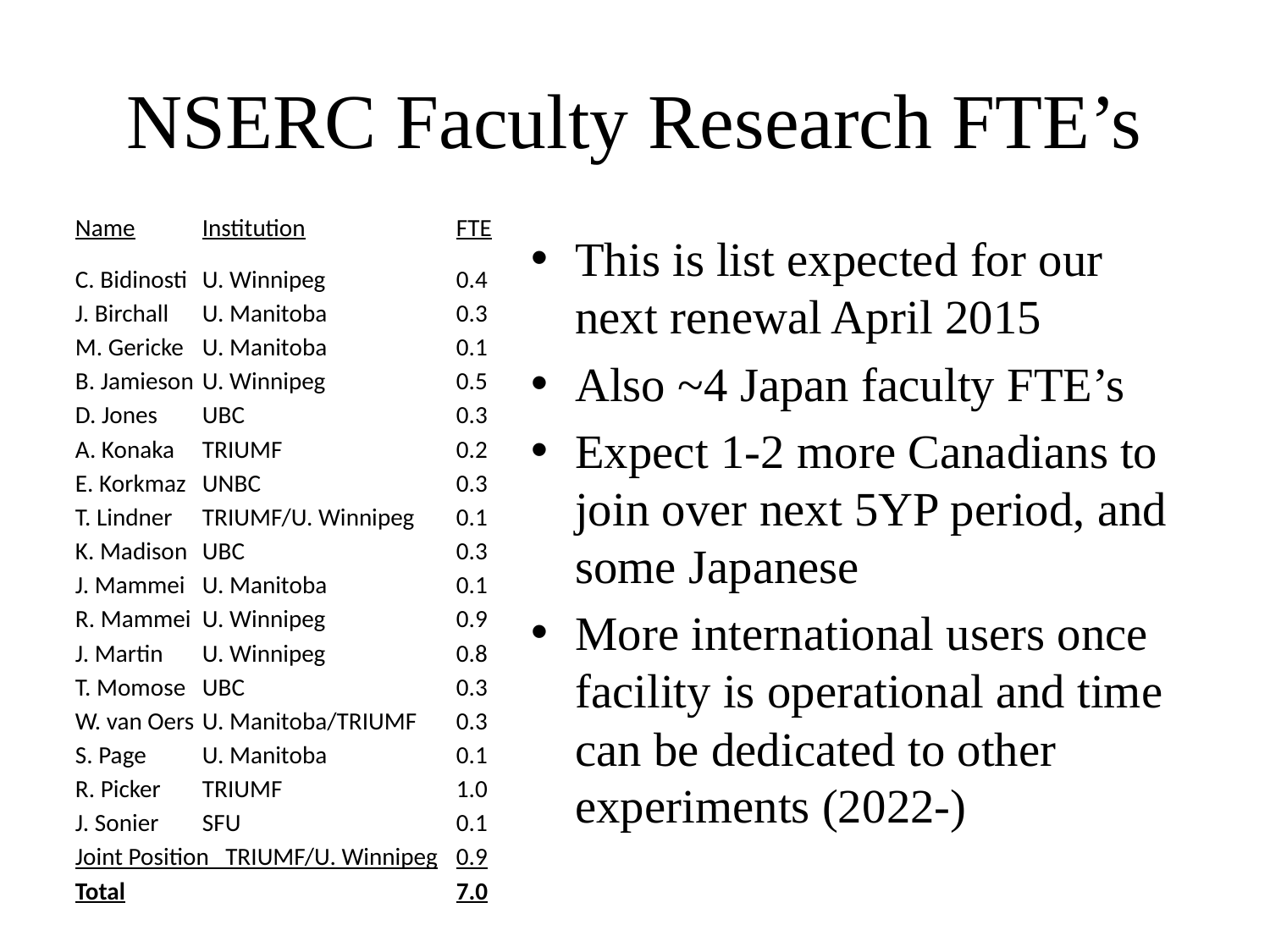

# NSERC Faculty Research FTE’s
Name	Institution		FTE
C. Bidinosti	U. Winnipeg		0.4
J. Birchall	U. Manitoba		0.3
M. Gericke	U. Manitoba		0.1
B. Jamieson	U. Winnipeg		0.5
D. Jones	UBC		0.3
A. Konaka	TRIUMF		0.2
E. Korkmaz	UNBC		0.3
T. Lindner	TRIUMF/U. Winnipeg	0.1
K. Madison	UBC		0.3
J. Mammei	U. Manitoba		0.1
R. Mammei	U. Winnipeg		0.9
J. Martin	U. Winnipeg		0.8
T. Momose	UBC		0.3
W. van Oers	U. Manitoba/TRIUMF	0.3
S. Page	U. Manitoba		0.1
R. Picker	TRIUMF		1.0
J. Sonier	SFU		0.1
Joint Position   TRIUMF/U. Winnipeg	0.9
Total			7.0
This is list expected for our next renewal April 2015
Also ~4 Japan faculty FTE’s
Expect 1-2 more Canadians to join over next 5YP period, and some Japanese
More international users once facility is operational and time can be dedicated to other experiments (2022-)